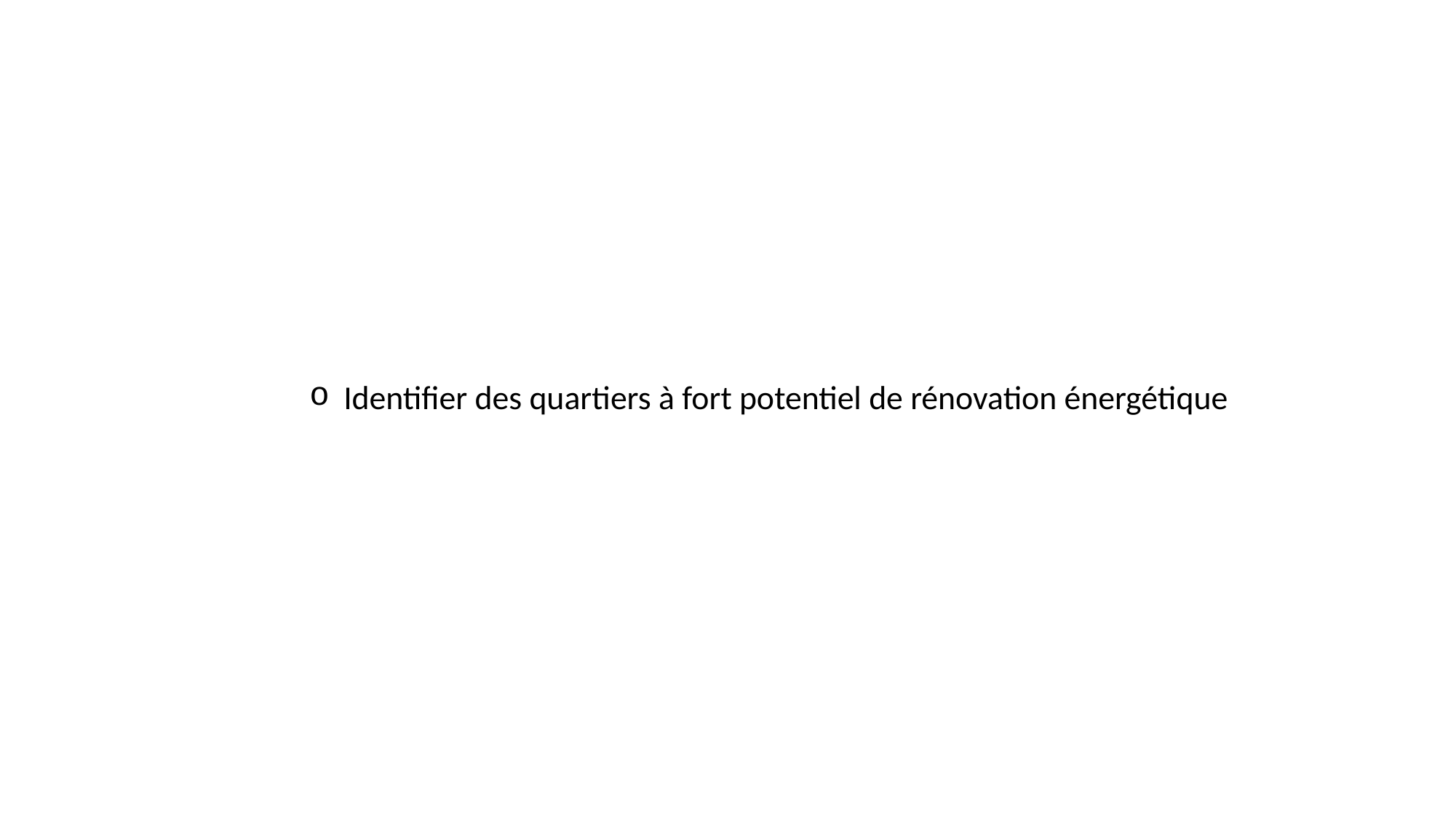

Identifier des quartiers à fort potentiel de rénovation énergétique